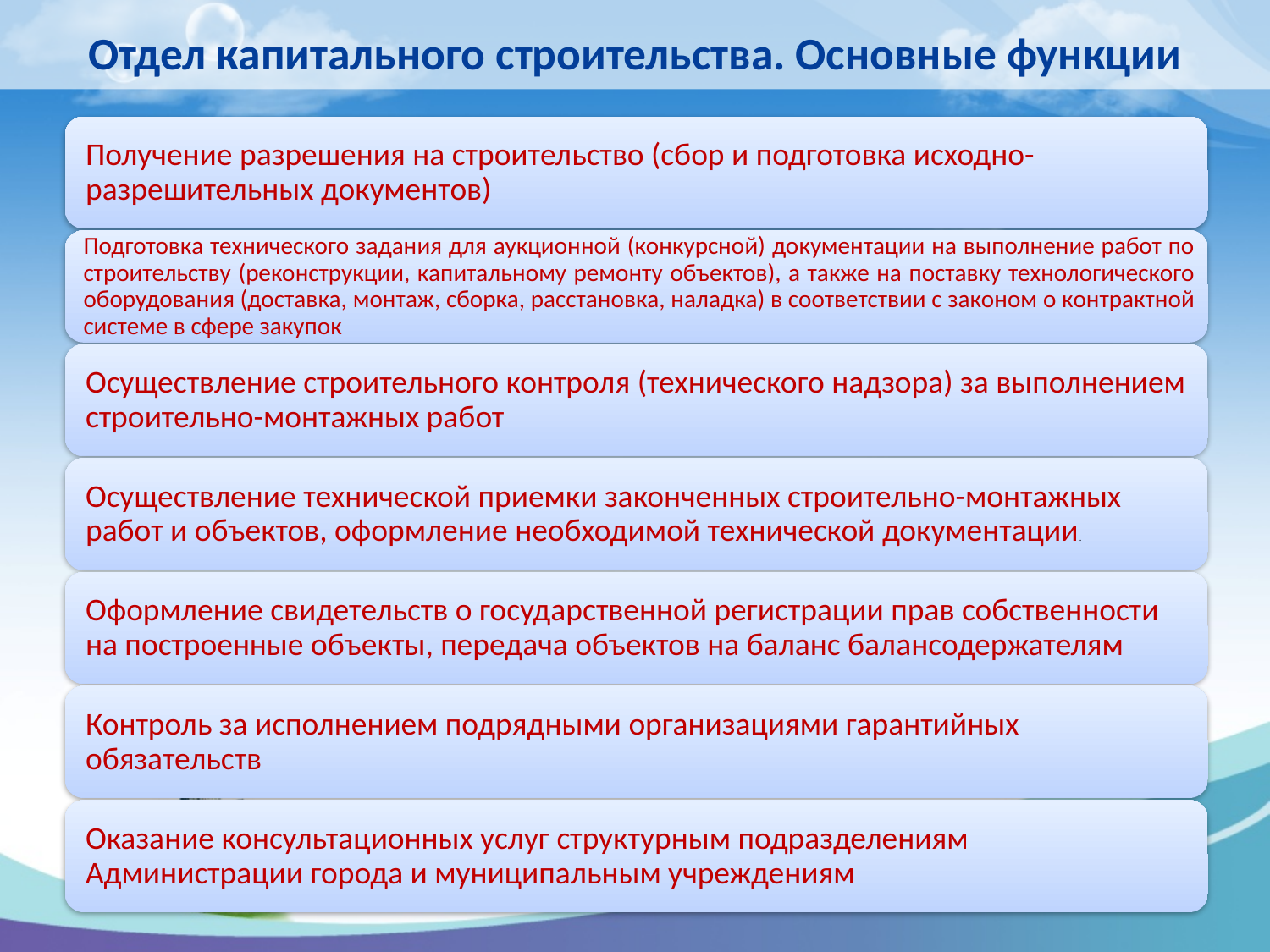

# Отдел капитального строительства. Основные функции
Получение разрешения на строительство (сбор и подготовка исходно-разрешительных документов)
Подготовка технического задания для аукционной (конкурсной) документации на выполнение работ по строительству (реконструкции, капитальному ремонту объектов), а также на поставку технологического оборудования (доставка, монтаж, сборка, расстановка, наладка) в соответствии с законом о контрактной системе в сфере закупок
Осуществление строительного контроля (технического надзора) за выполнением строительно-монтажных работ
Осуществление технической приемки законченных строительно-монтажных работ и объектов, оформление необходимой технической документации.
Оформление свидетельств о государственной регистрации прав собственности на построенные объекты, передача объектов на баланс балансодержателям
Контроль за исполнением подрядными организациями гарантийных обязательств
Оказание консультационных услуг структурным подразделениям Администрации города и муниципальным учреждениям